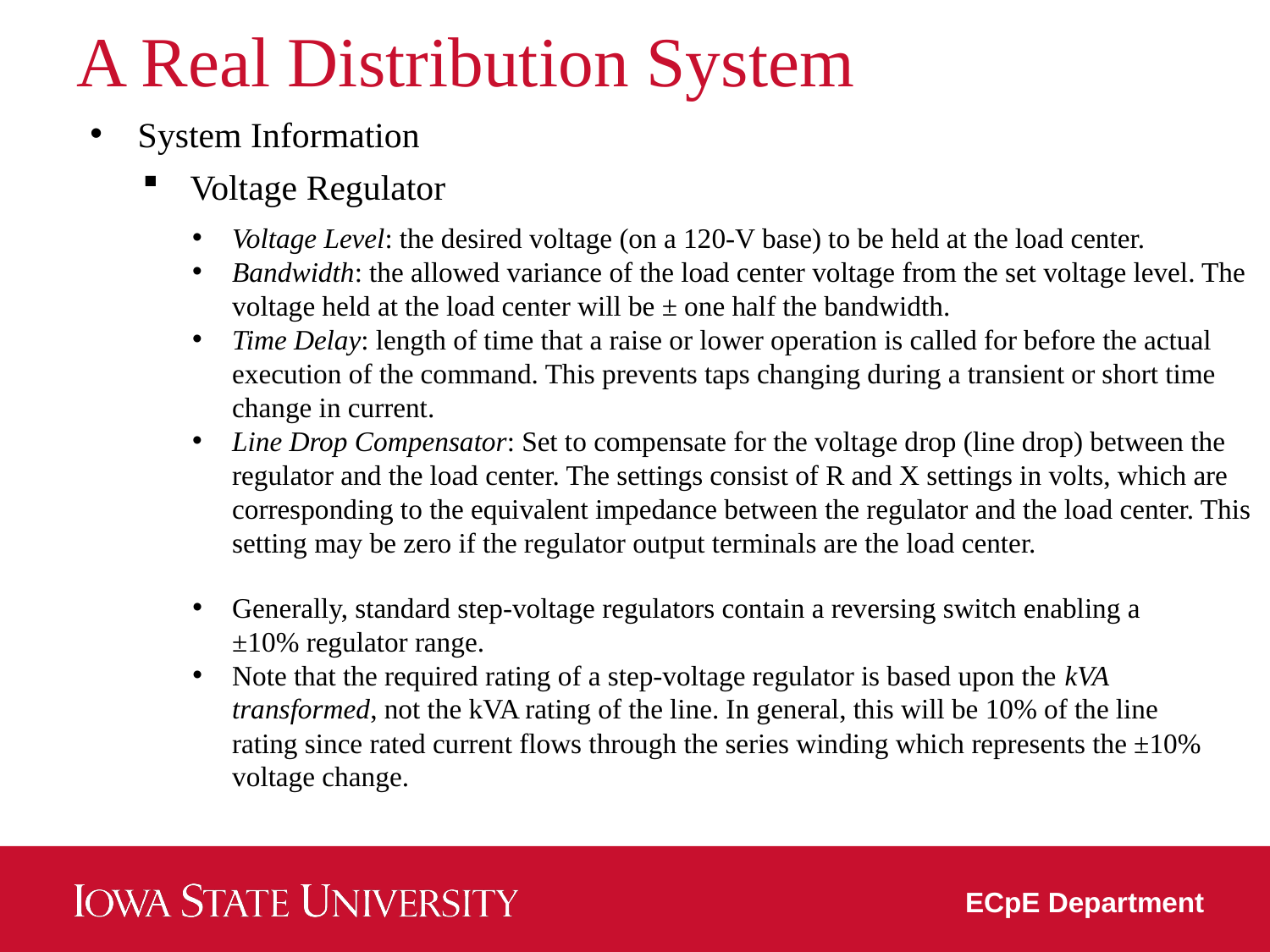

# A Real Distribution System
System Information
Voltage Regulator
Voltage Level: the desired voltage (on a 120-V base) to be held at the load center.
Bandwidth: the allowed variance of the load center voltage from the set voltage level. The voltage held at the load center will be ± one half the bandwidth.
Time Delay: length of time that a raise or lower operation is called for before the actual execution of the command. This prevents taps changing during a transient or short time change in current.
Line Drop Compensator: Set to compensate for the voltage drop (line drop) between the regulator and the load center. The settings consist of R and X settings in volts, which are corresponding to the equivalent impedance between the regulator and the load center. This setting may be zero if the regulator output terminals are the load center.
Generally, standard step-voltage regulators contain a reversing switch enabling a ±10% regulator range.
Note that the required rating of a step-voltage regulator is based upon the kVA transformed, not the kVA rating of the line. In general, this will be 10% of the line rating since rated current flows through the series winding which represents the ±10% voltage change.
ECpE Department